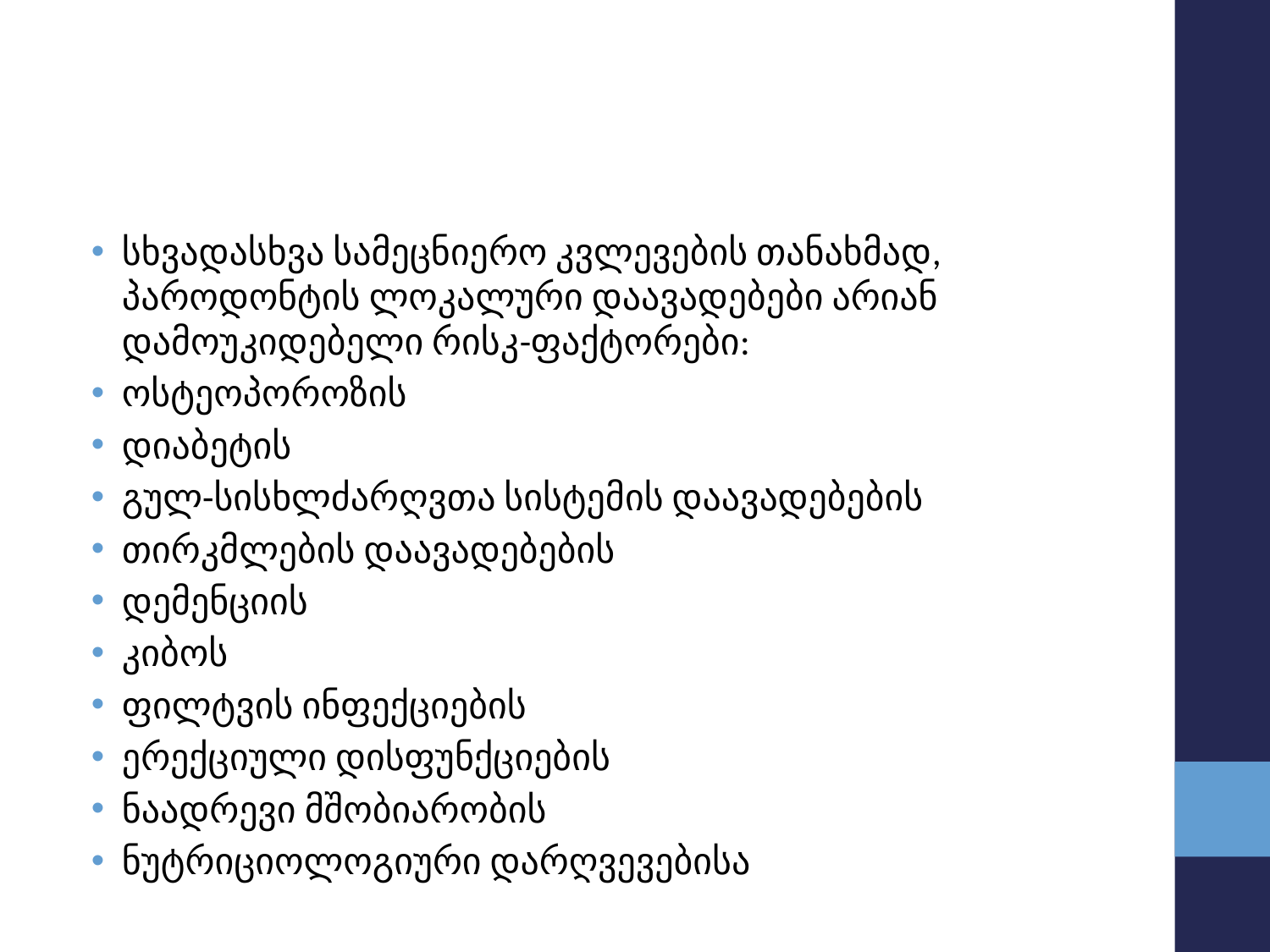

#
სხვადასხვა სამეცნიერო კვლევების თანახმად, პაროდონტის ლოკალური დაავადებები არიან დამოუკიდებელი რისკ-ფაქტორები:
ოსტეოპოროზის
დიაბეტის
გულ-სისხლძარღვთა სისტემის დაავადებების
თირკმლების დაავადებების
დემენციის
კიბოს
ფილტვის ინფექციების
ერექციული დისფუნქციების
ნაადრევი მშობიარობის
ნუტრიციოლოგიური დარღვევებისა